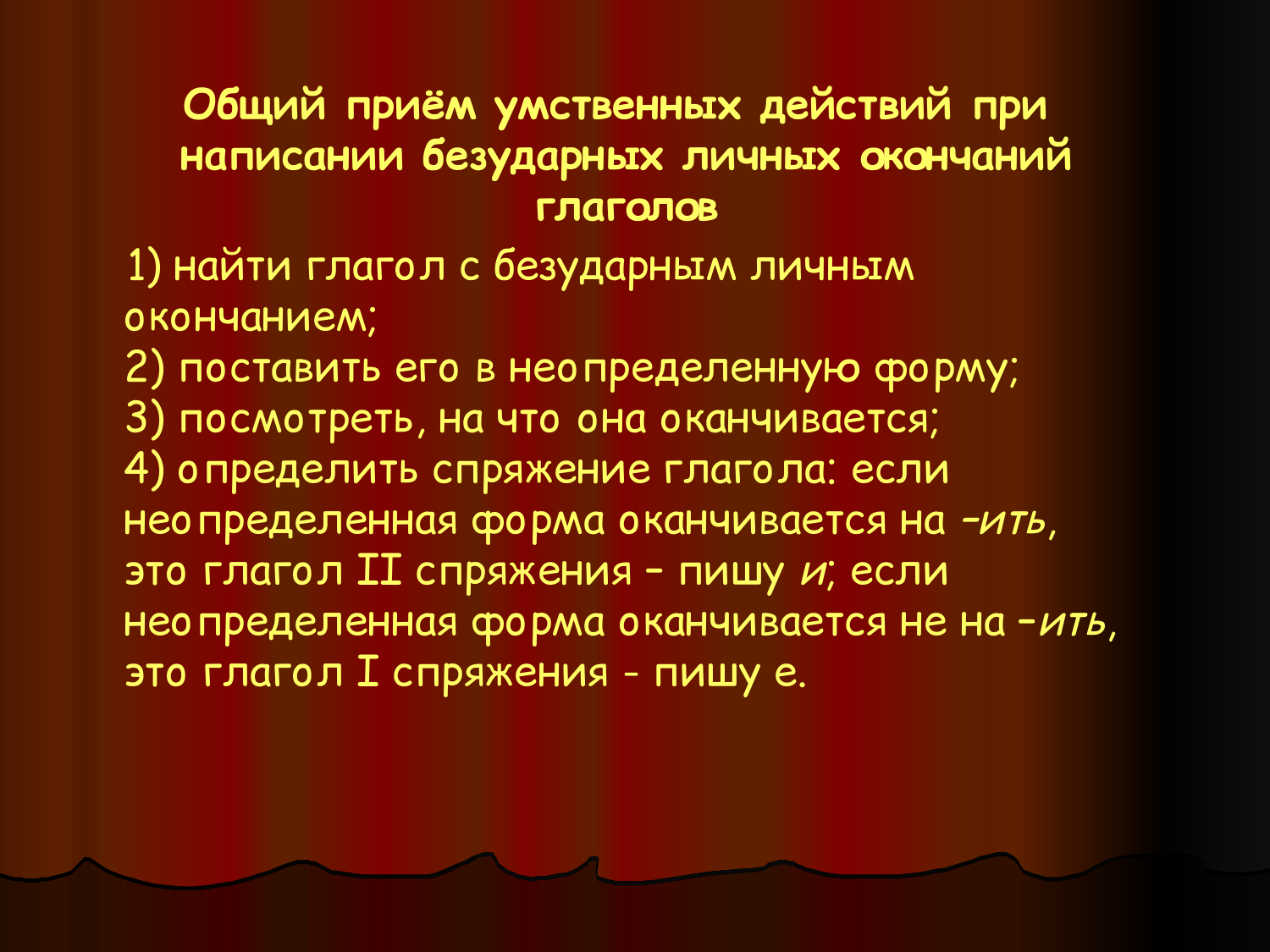

Общий приём умственных действий при написании безударных личных окончаний глаголов
    1) найти глагол с безударным личным окончанием;
2) поставить его в неопределенную форму;
3) посмотреть, на что она оканчивается;
4) определить спряжение глагола: если неопределенная форма оканчивается на –ить, это глагол II спряжения – пишу и; если неопределенная форма оканчивается не на –ить, это глагол I спряжения - пишу е.